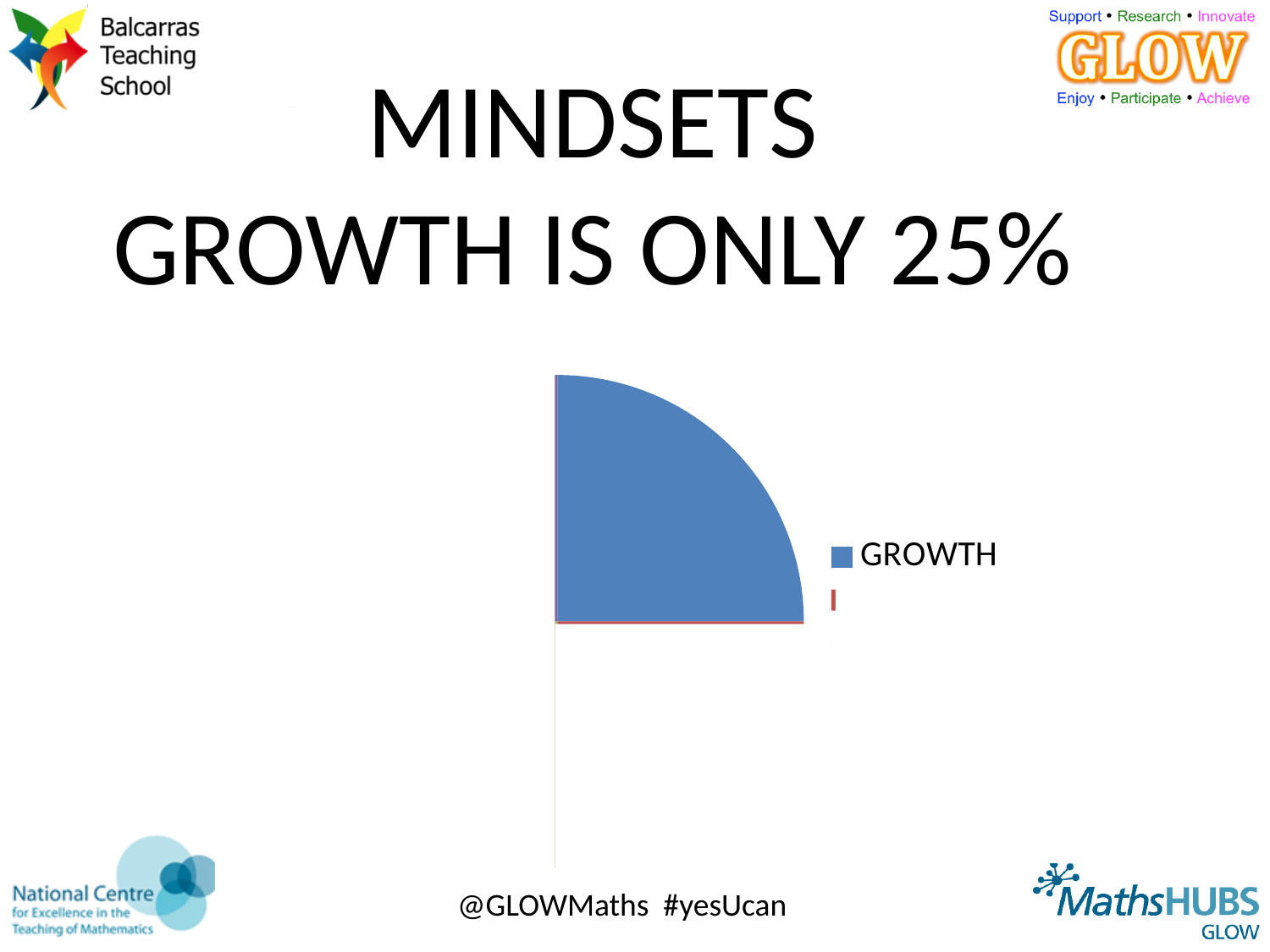

MINDSETS
GROWTH IS ONLY 25%

### Chart

| Category |  |
|---|---|
| GROWTH | 25.0 |
| PURPOSE | 25.0 |
| BELONGING | 25.0 |
| SELF-EFFICACY | 25.0 |

@GLOWMaths  #yesUcan